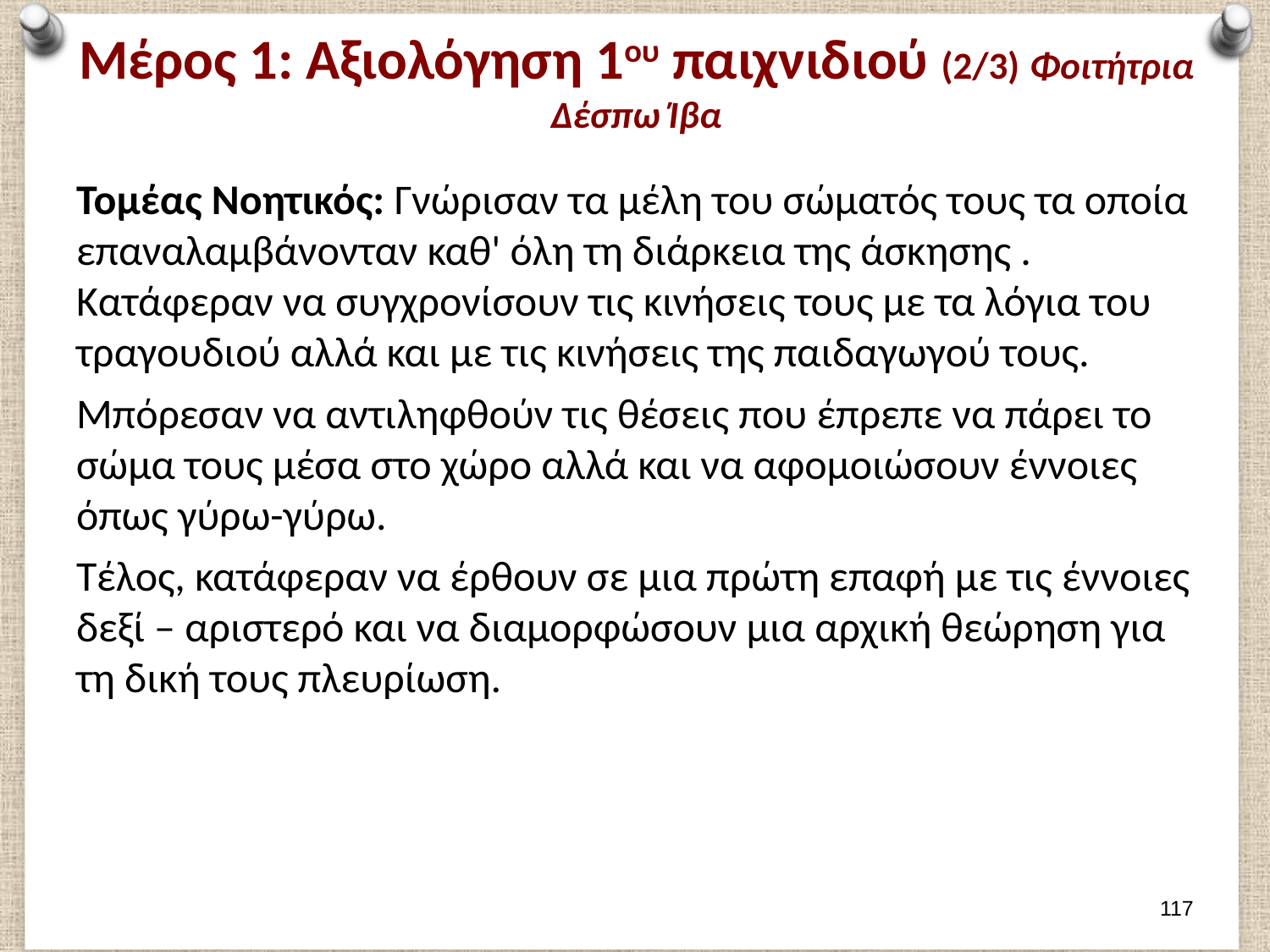

# Μέρος 1: Αξιολόγηση 1ου παιχνιδιού (2/3) Φοιτήτρια Δέσπω Ίβα
Τομέας Νοητικός: Γνώρισαν τα μέλη του σώματός τους τα οποία επαναλαμβάνονταν καθ' όλη τη διάρκεια της άσκησης . Κατάφεραν να συγχρονίσουν τις κινήσεις τους με τα λόγια του τραγουδιού αλλά και με τις κινήσεις της παιδαγωγού τους.
Μπόρεσαν να αντιληφθούν τις θέσεις που έπρεπε να πάρει το σώμα τους μέσα στο χώρο αλλά και να αφομοιώσουν έννοιες όπως γύρω-γύρω.
Τέλος, κατάφεραν να έρθουν σε μια πρώτη επαφή με τις έννοιες δεξί – αριστερό και να διαμορφώσουν μια αρχική θεώρηση για τη δική τους πλευρίωση.
117